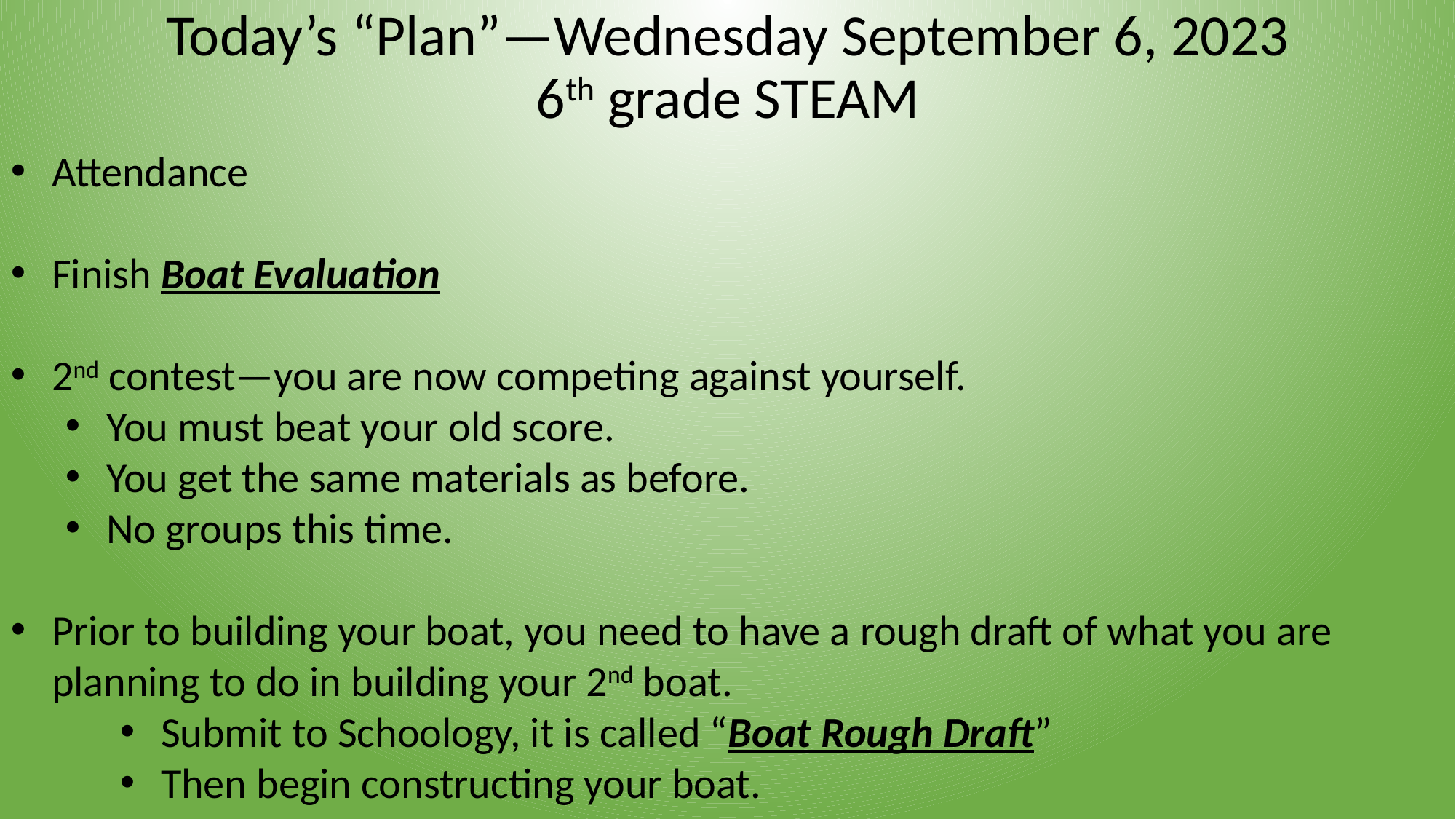

# Today’s “Plan”—Wednesday September 6, 2023 6th grade STEAM
Attendance
Finish Boat Evaluation
2nd contest—you are now competing against yourself.
You must beat your old score.
You get the same materials as before.
No groups this time.
Prior to building your boat, you need to have a rough draft of what you are planning to do in building your 2nd boat.
Submit to Schoology, it is called “Boat Rough Draft”
Then begin constructing your boat.